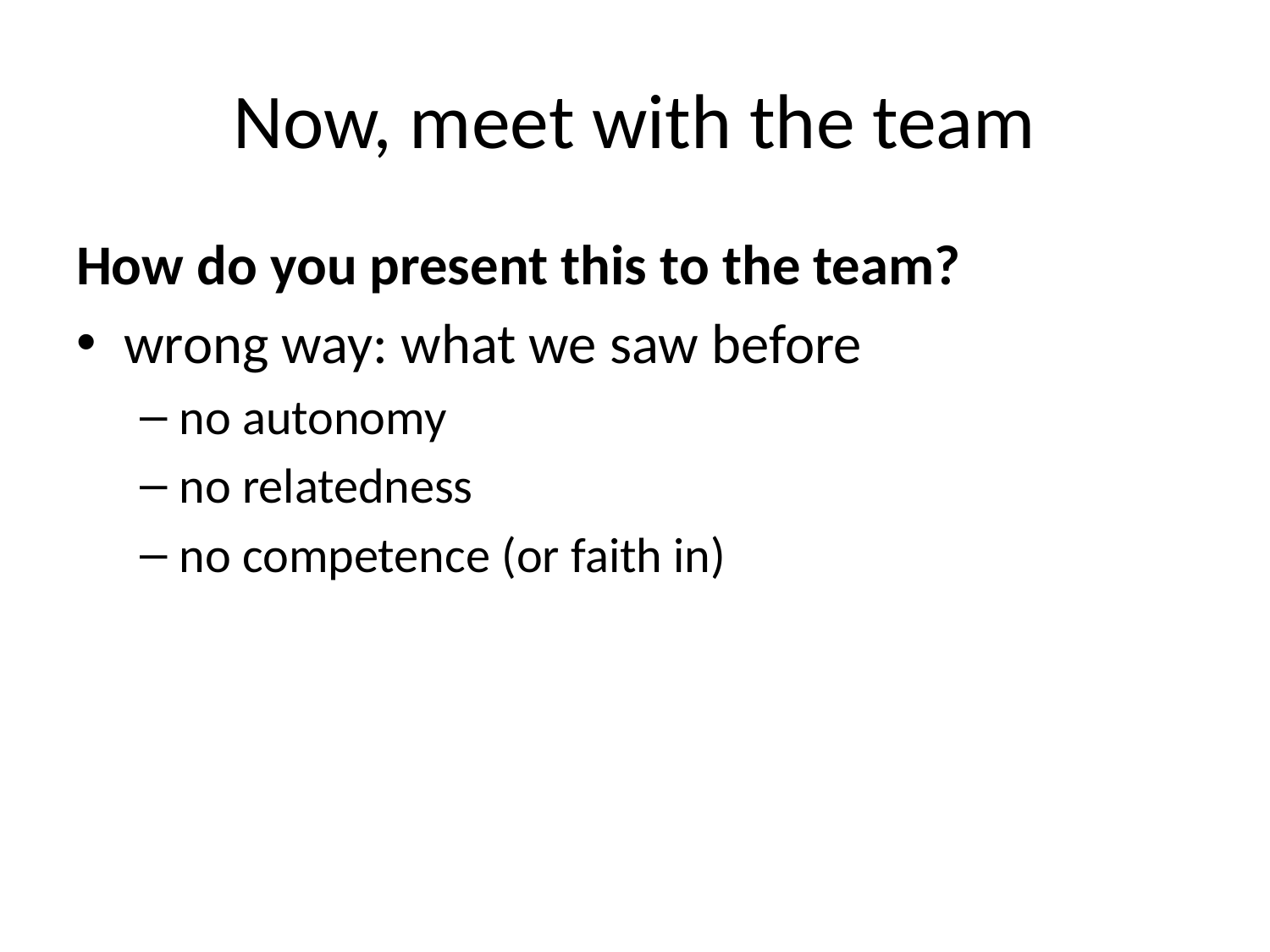

# Now, meet with the team
How do you present this to the team?
wrong way: what we saw before
no autonomy
no relatedness
no competence (or faith in)